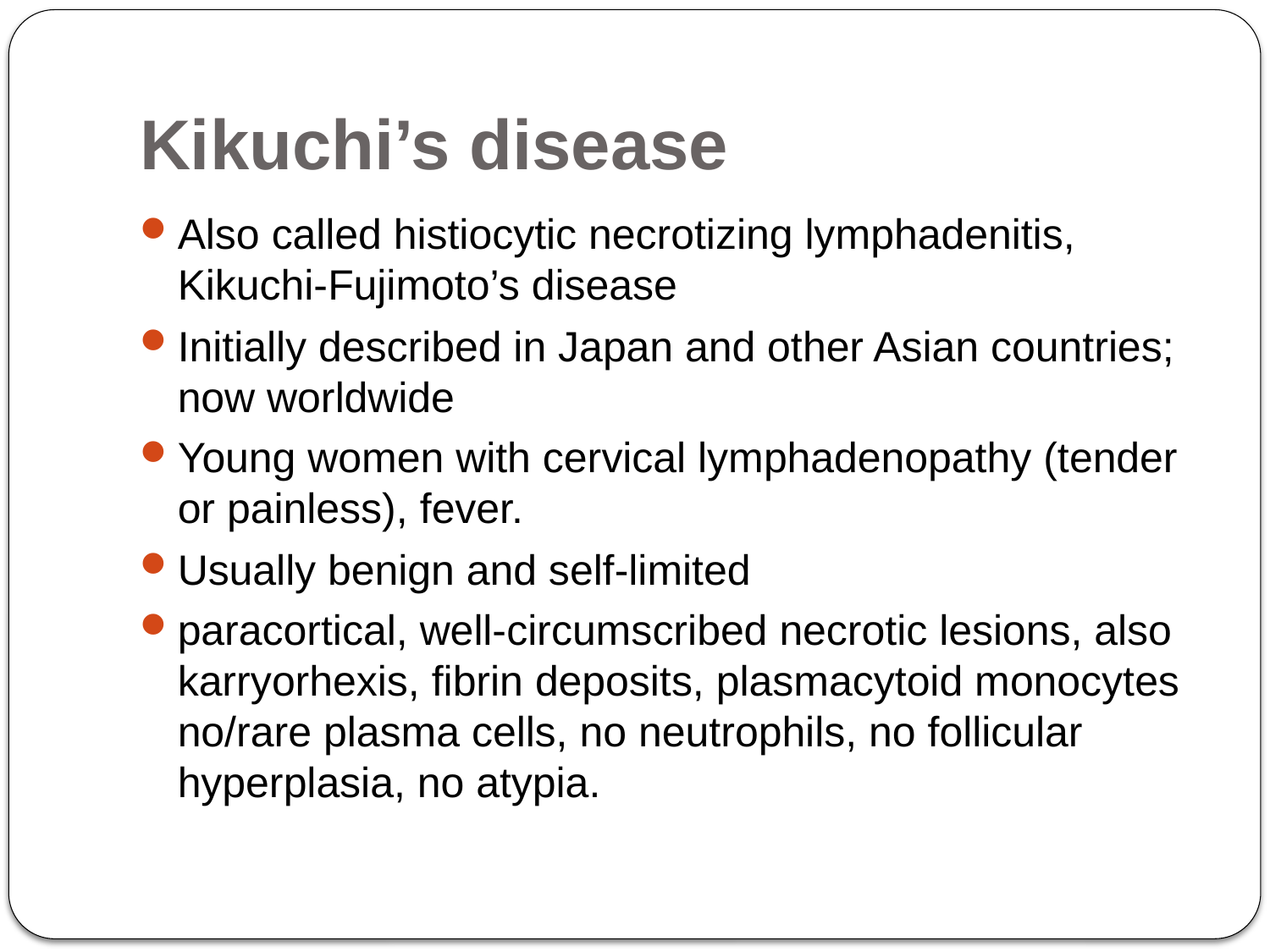

# Kikuchi’s disease
Also called histiocytic necrotizing lymphadenitis, Kikuchi-Fujimoto’s disease
Initially described in Japan and other Asian countries; now worldwide
Young women with cervical lymphadenopathy (tender or painless), fever.
Usually benign and self-limited
paracortical, well-circumscribed necrotic lesions, also karryorhexis, fibrin deposits, plasmacytoid monocytes no/rare plasma cells, no neutrophils, no follicular hyperplasia, no atypia.